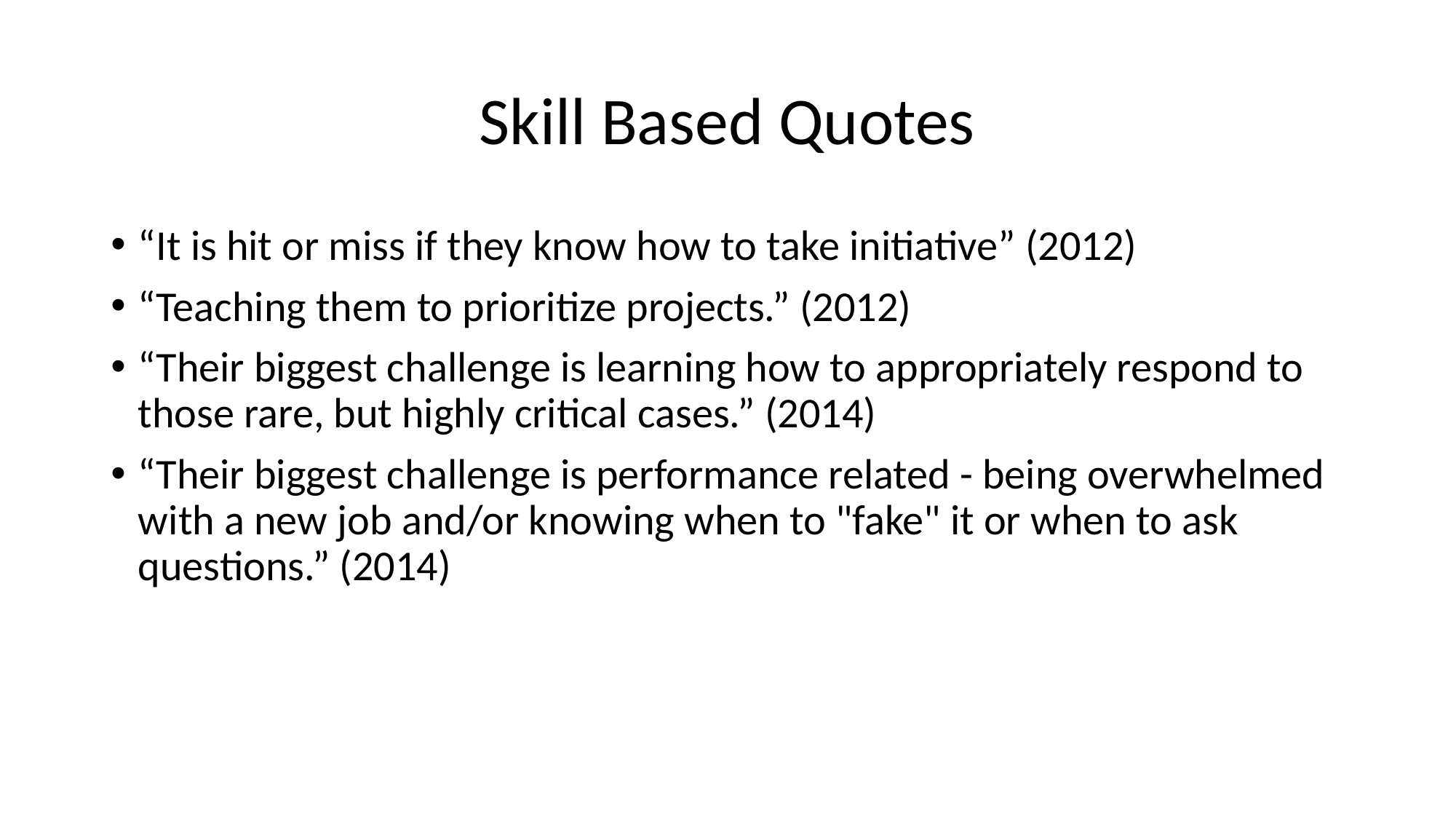

# Skill Based Quotes
“It is hit or miss if they know how to take initiative” (2012)
“Teaching them to prioritize projects.” (2012)
“Their biggest challenge is learning how to appropriately respond to those rare, but highly critical cases.” (2014)
“Their biggest challenge is performance related - being overwhelmed with a new job and/or knowing when to "fake" it or when to ask questions.” (2014)